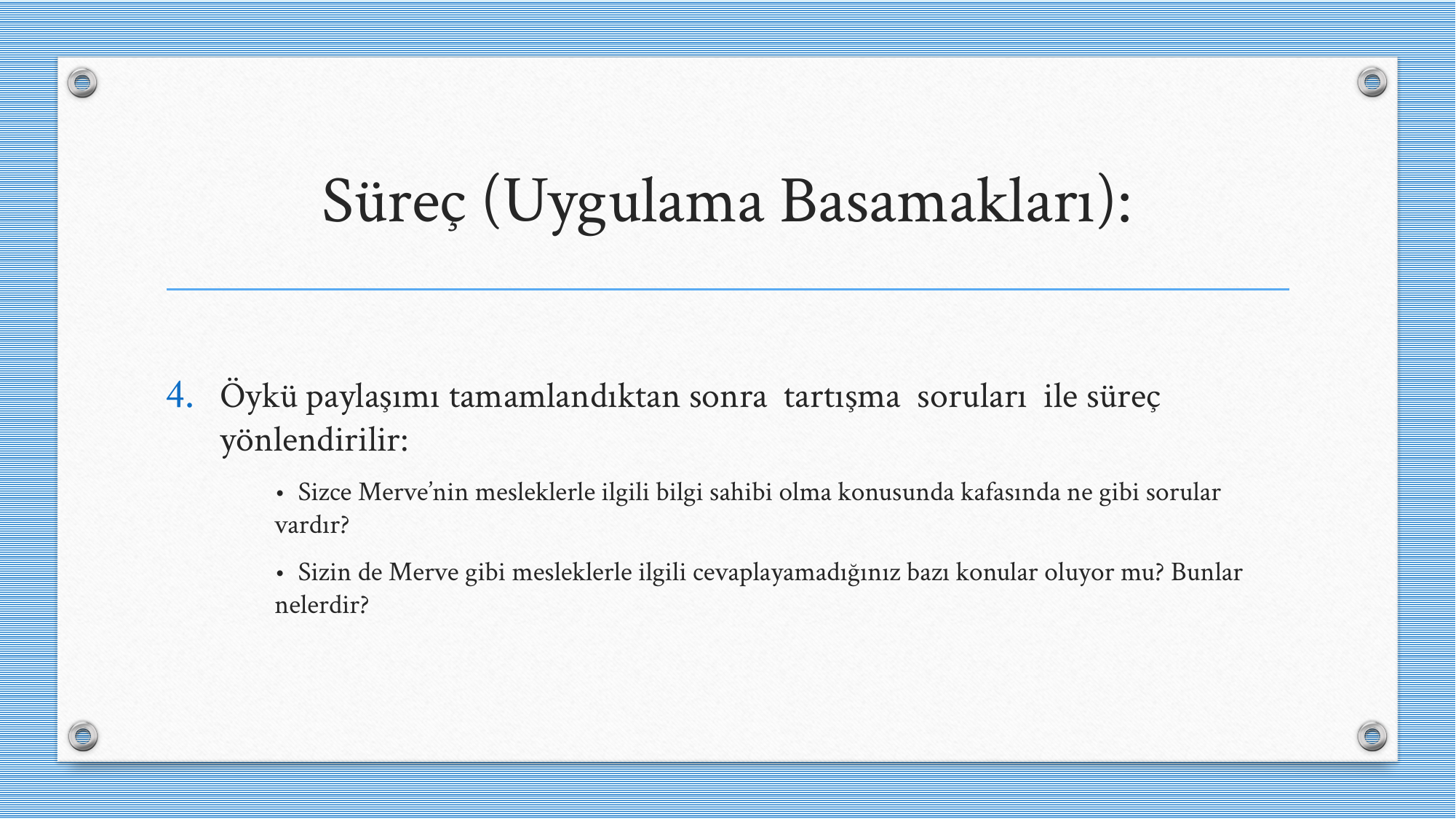

# Süreç (Uygulama Basamakları):

Öykü paylaşımı tamamlandıktan sonra  tartışma  soruları  ile süreç  yönlendirilir:
•  Sizce Merve’nin mesleklerle ilgili bilgi sahibi olma konusunda kafasında ne gibi sorular vardır?
•  Sizin de Merve gibi mesleklerle ilgili cevaplayamadığınız bazı konular oluyor mu? Bunlar nelerdir?